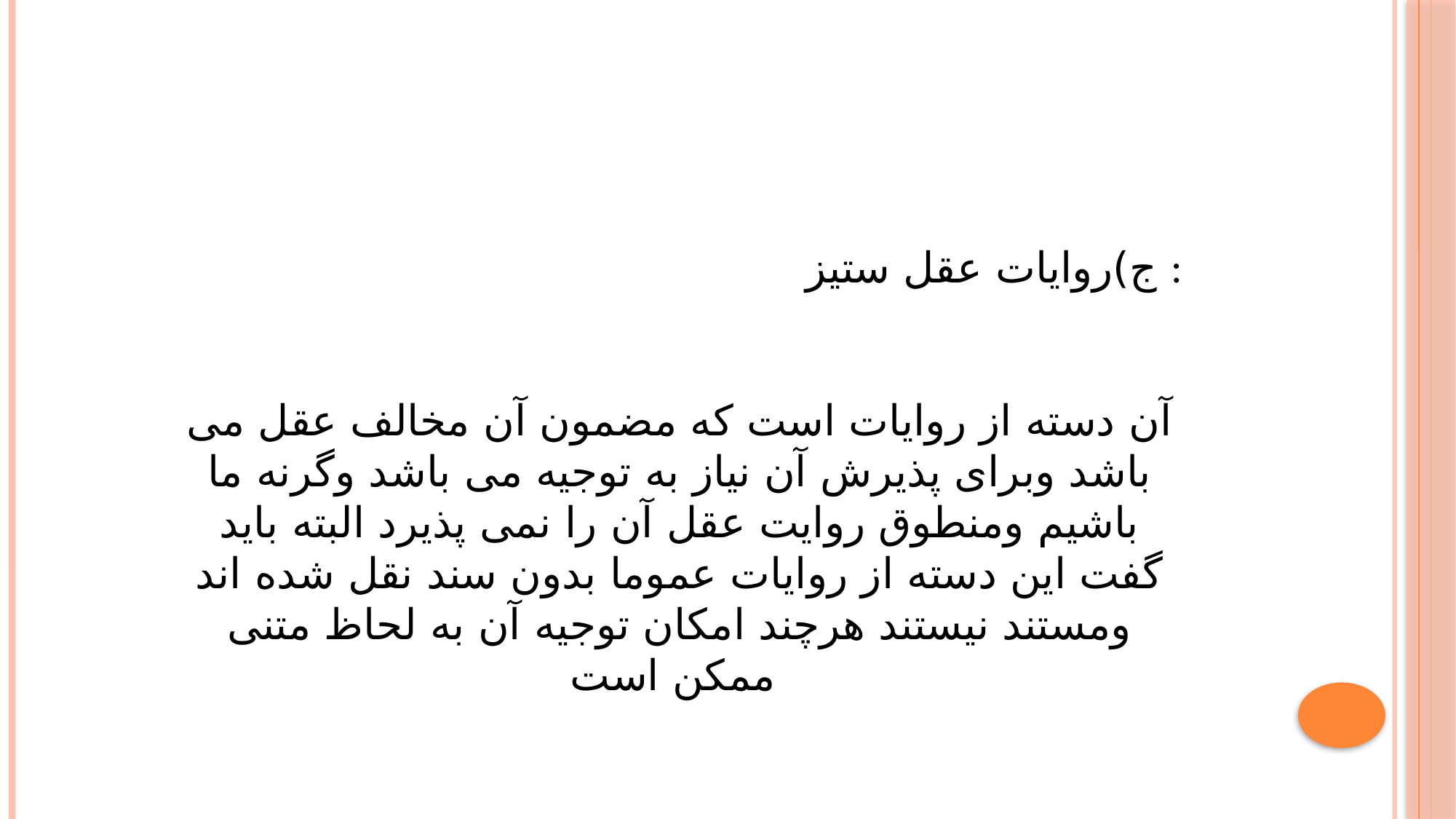

ج)روایات عقل ستیز :

آن دسته از روایات است که مضمون آن مخالف عقل می باشد وبرای پذیرش آن نیاز به توجیه می باشد وگرنه ما باشیم ومنطوق روایت عقل آن را نمی پذیرد البته باید گفت این دسته از روایات عموما بدون سند نقل شده اند ومستند نیستند هرچند امکان توجیه آن به لحاظ متنی ممکن است